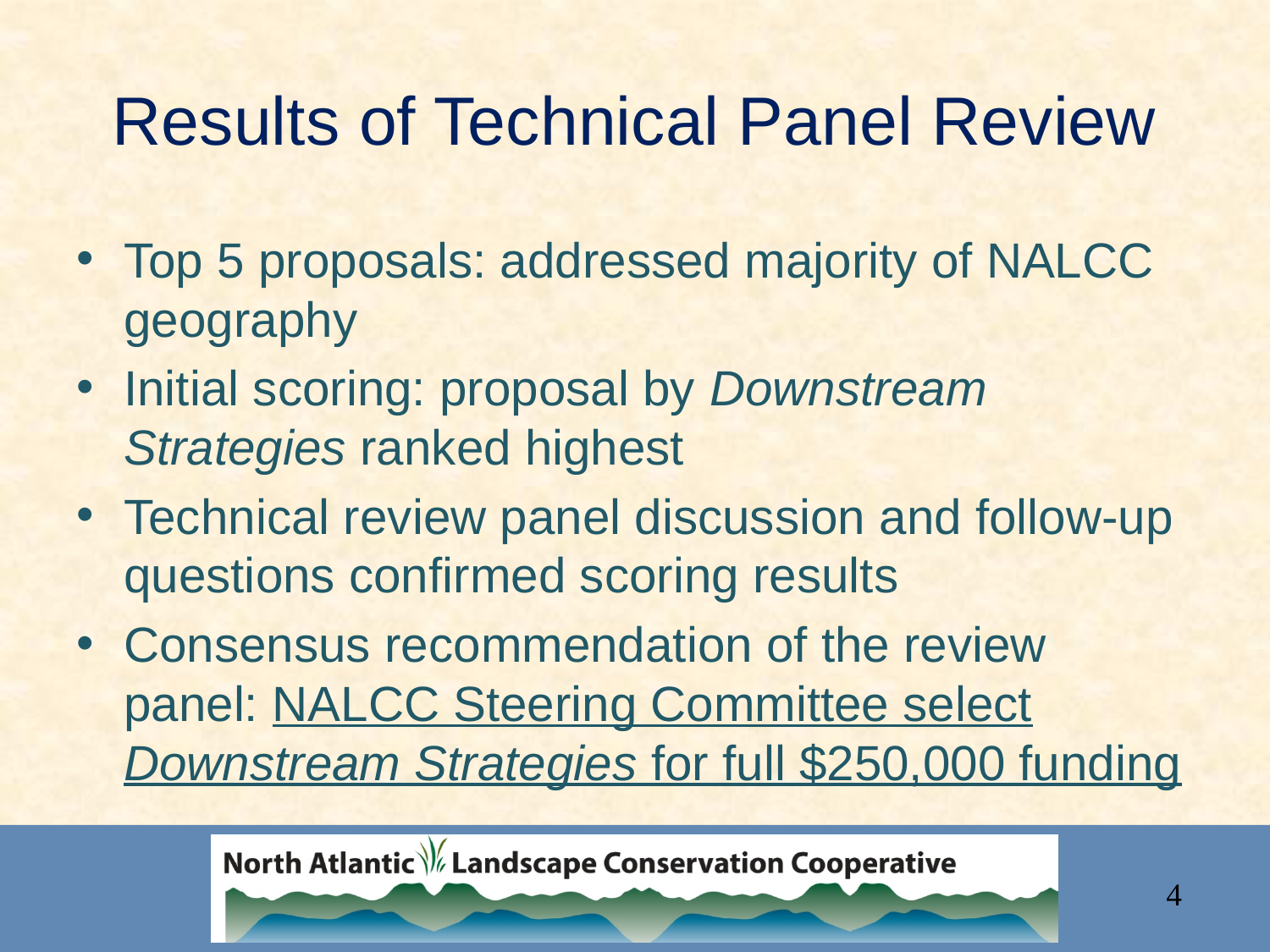

# Results of Technical Panel Review
Top 5 proposals: addressed majority of NALCC geography
Initial scoring: proposal by Downstream Strategies ranked highest
Technical review panel discussion and follow-up questions confirmed scoring results
Consensus recommendation of the review panel: NALCC Steering Committee select Downstream Strategies for full $250,000 funding

4